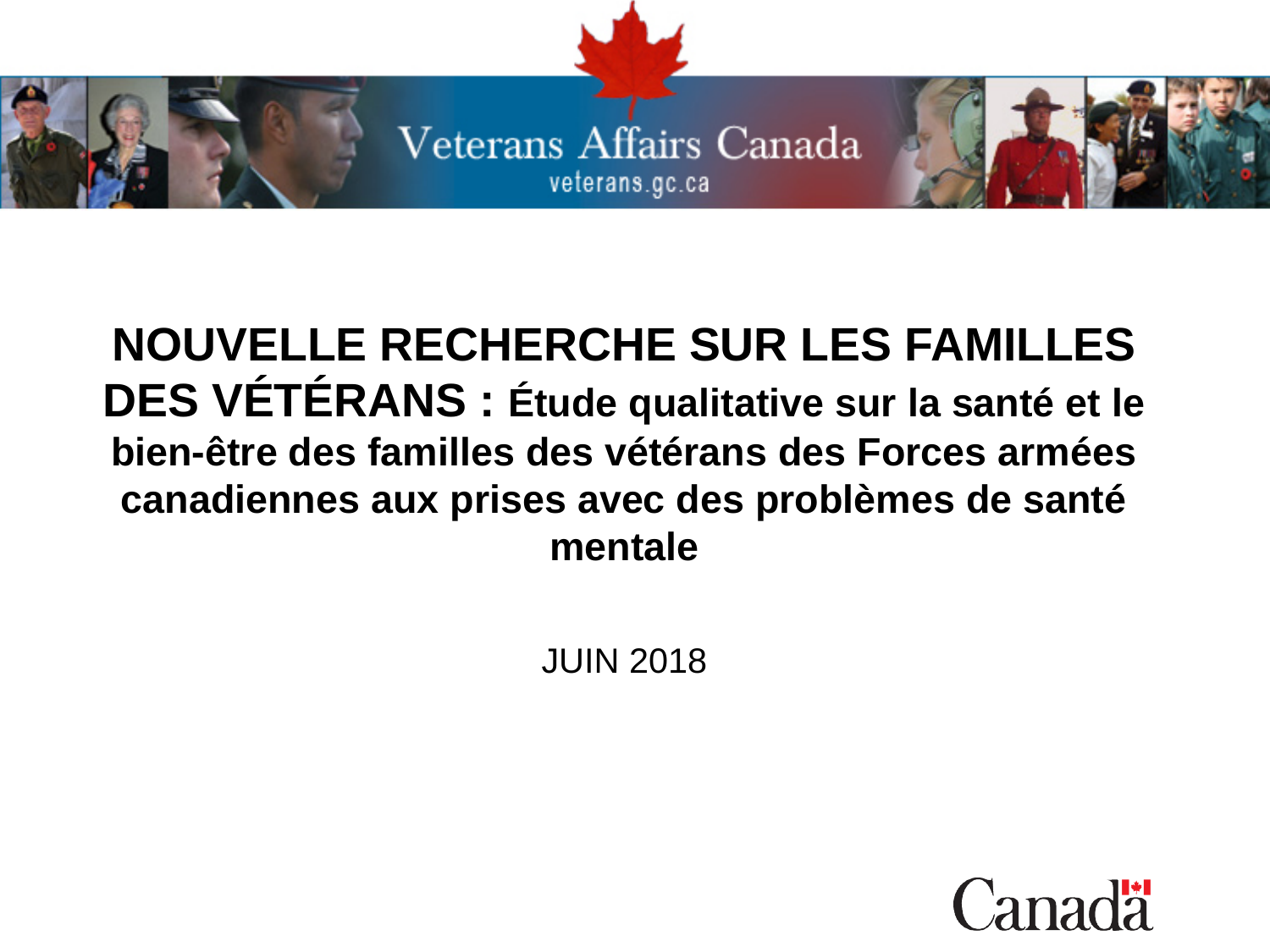

# NOUVELLE RECHERCHE SUR LES FAMILLES DES VÉTÉRANS : Étude qualitative sur la santé et le bien-être des familles des vétérans des Forces armées canadiennes aux prises avec des problèmes de santé mentale JUIN 2018